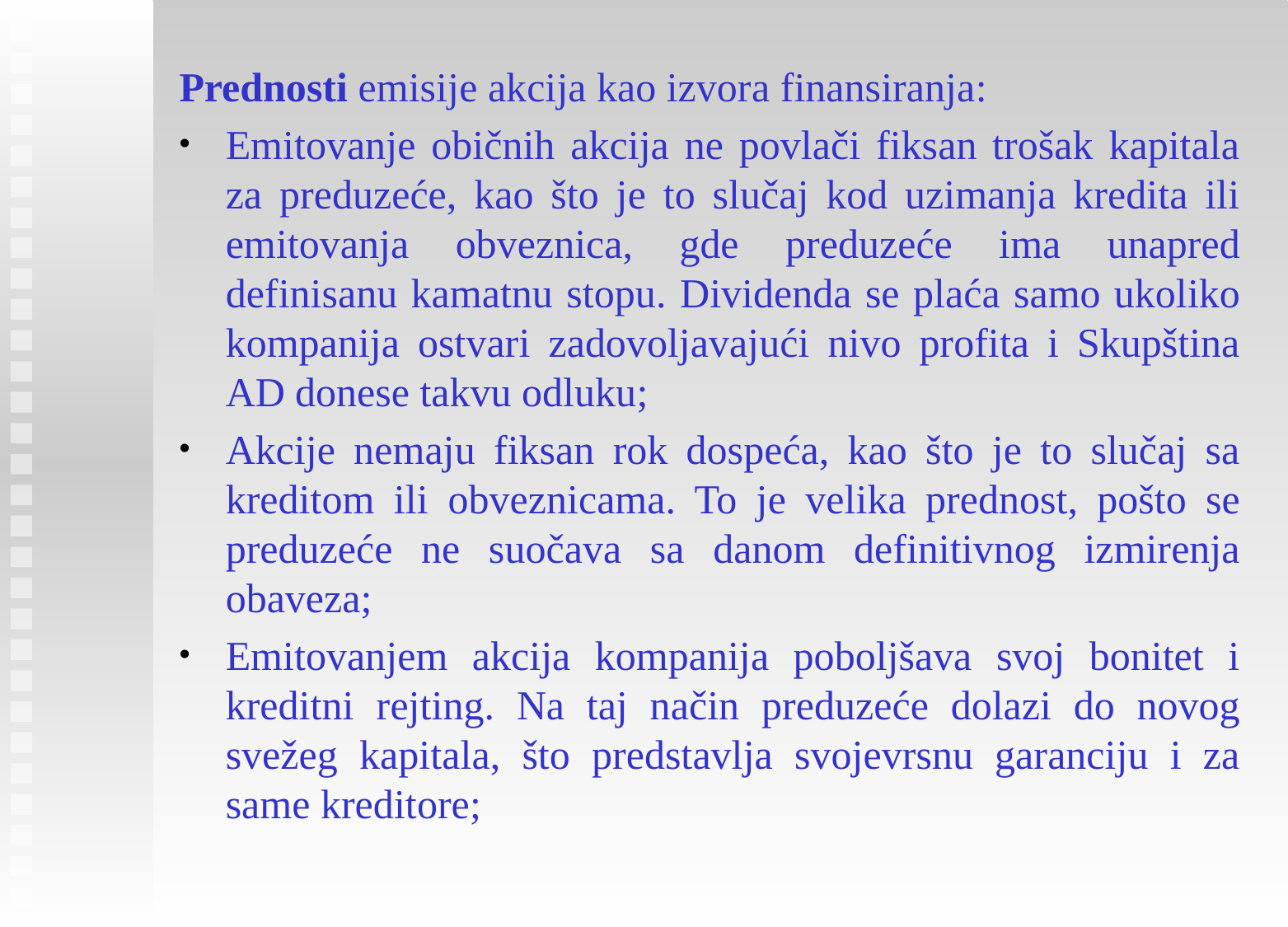

Prednosti emisije akcija kao izvora finansiranja:
Emitovanje običnih akcija ne povlači fiksan trošak kapitala za preduzeće, kao što je to slučaj kod uzimanja kredita ili emitovanja obveznica, gde preduzeće ima unapred definisanu kamatnu stopu. Dividenda se plaća samo ukoliko kompanija ostvari zadovoljavajući nivo profita i Skupština AD donese takvu odluku;
Akcije nemaju fiksan rok dospeća, kao što je to slučaj sa kreditom ili obveznicama. To je velika prednost, pošto se preduzeće ne suočava sa danom definitivnog izmirenja obaveza;
Emitovanjem akcija kompanija poboljšava svoj bonitet i kreditni rejting. Na taj način preduzeće dolazi do novog svežeg kapitala, što predstavlja svojevrsnu garanciju i za same kreditore;